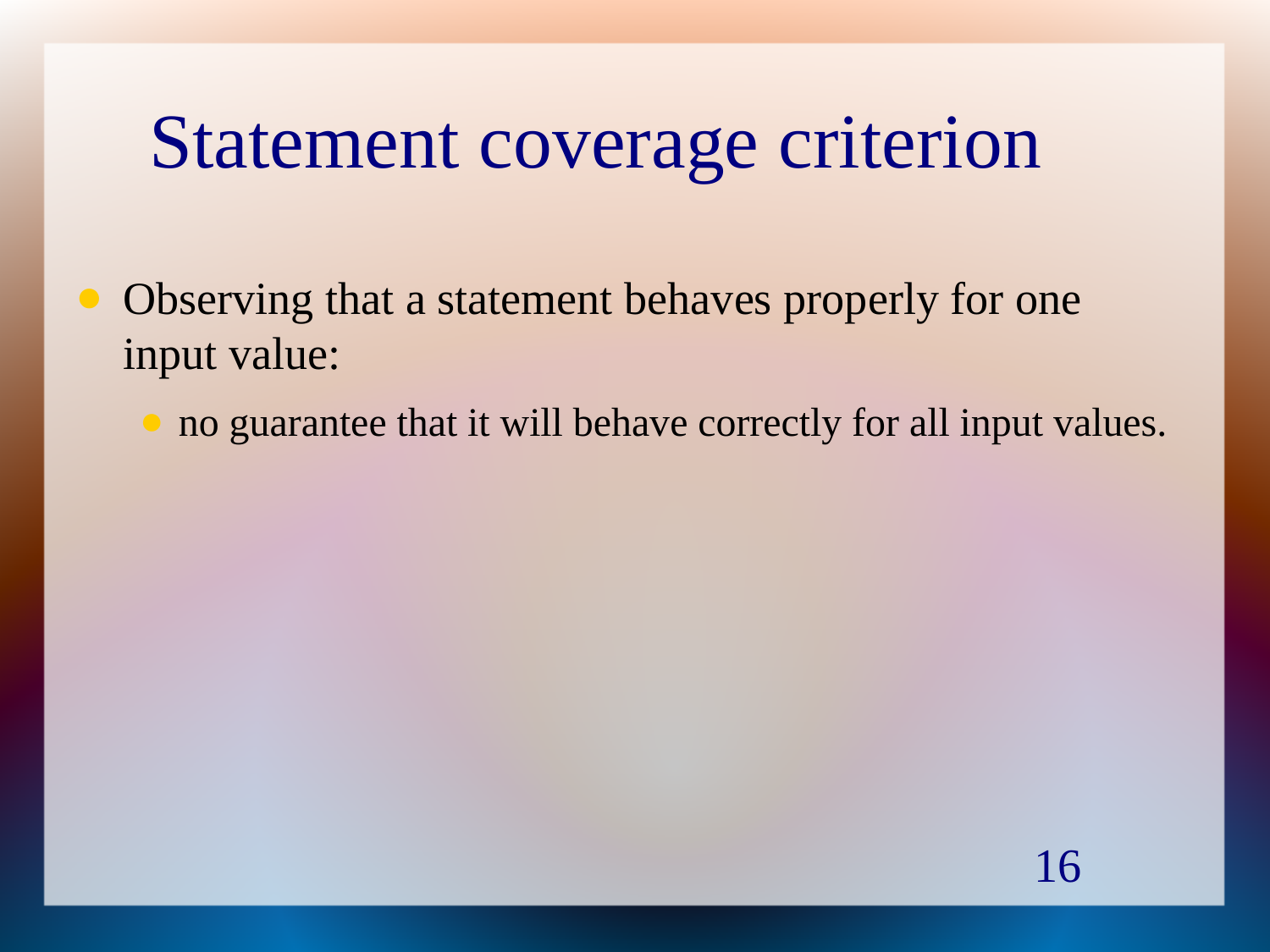

# Statement coverage criterion
Observing that a statement behaves properly for one input value:
no guarantee that it will behave correctly for all input values.
16